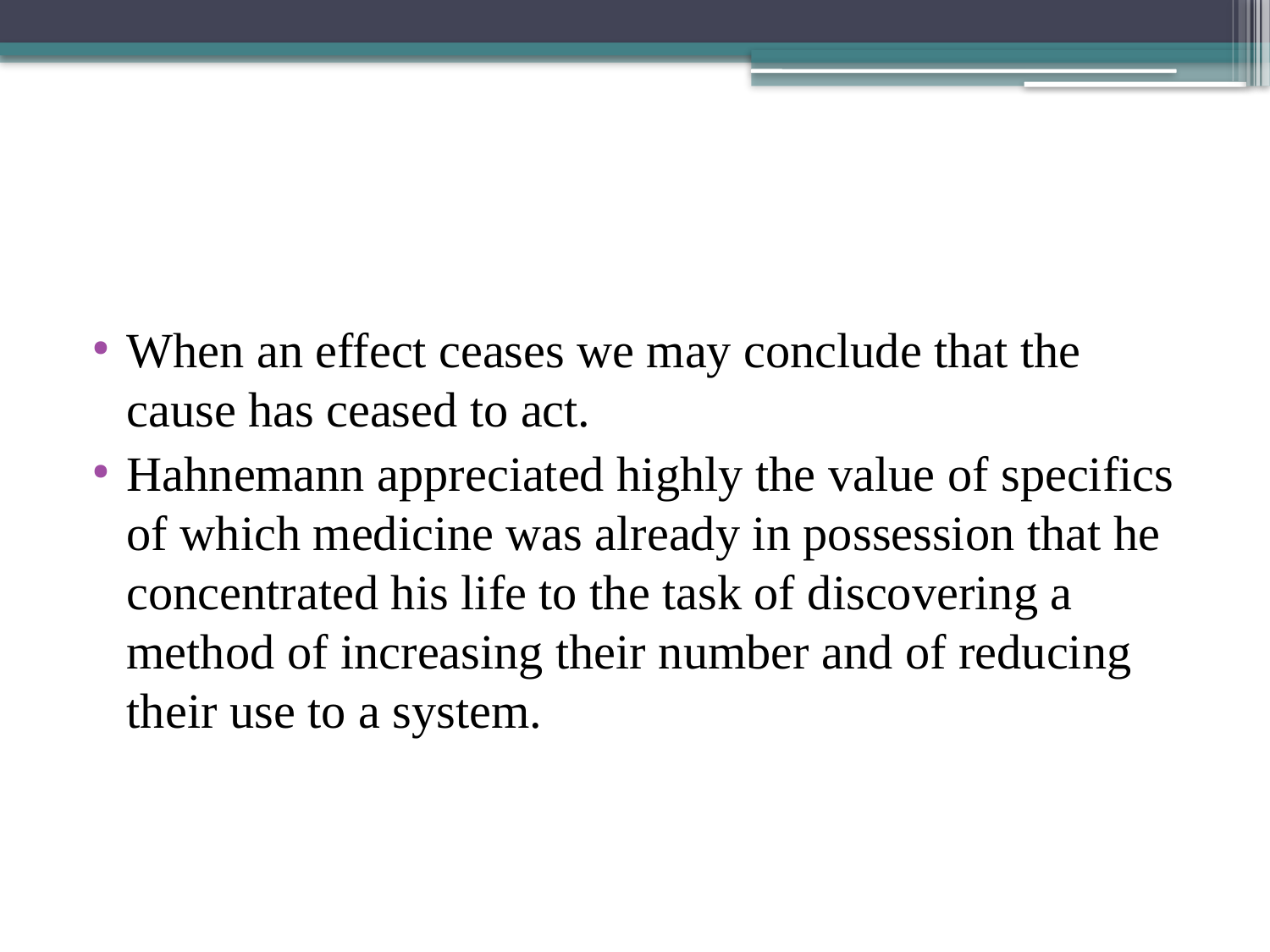

#
When an effect ceases we may conclude that the cause has ceased to act.
Hahnemann appreciated highly the value of specifics of which medicine was already in possession that he concentrated his life to the task of discovering a method of increasing their number and of reducing their use to a system.